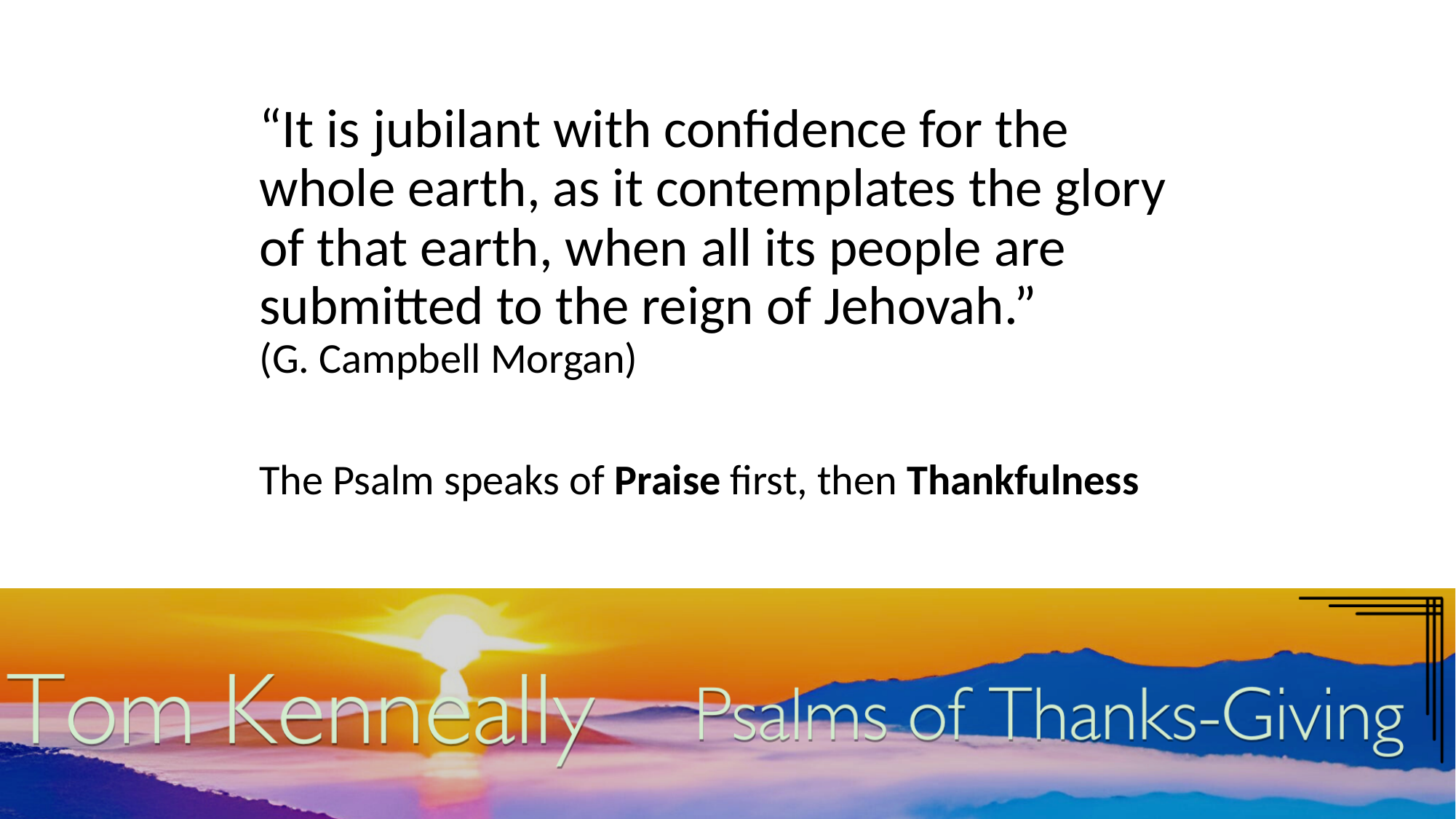

“It is jubilant with confidence for the whole earth, as it contemplates the glory of that earth, when all its people are submitted to the reign of Jehovah.”
(G. Campbell Morgan)

The Psalm speaks of Praise first, then Thankfulness